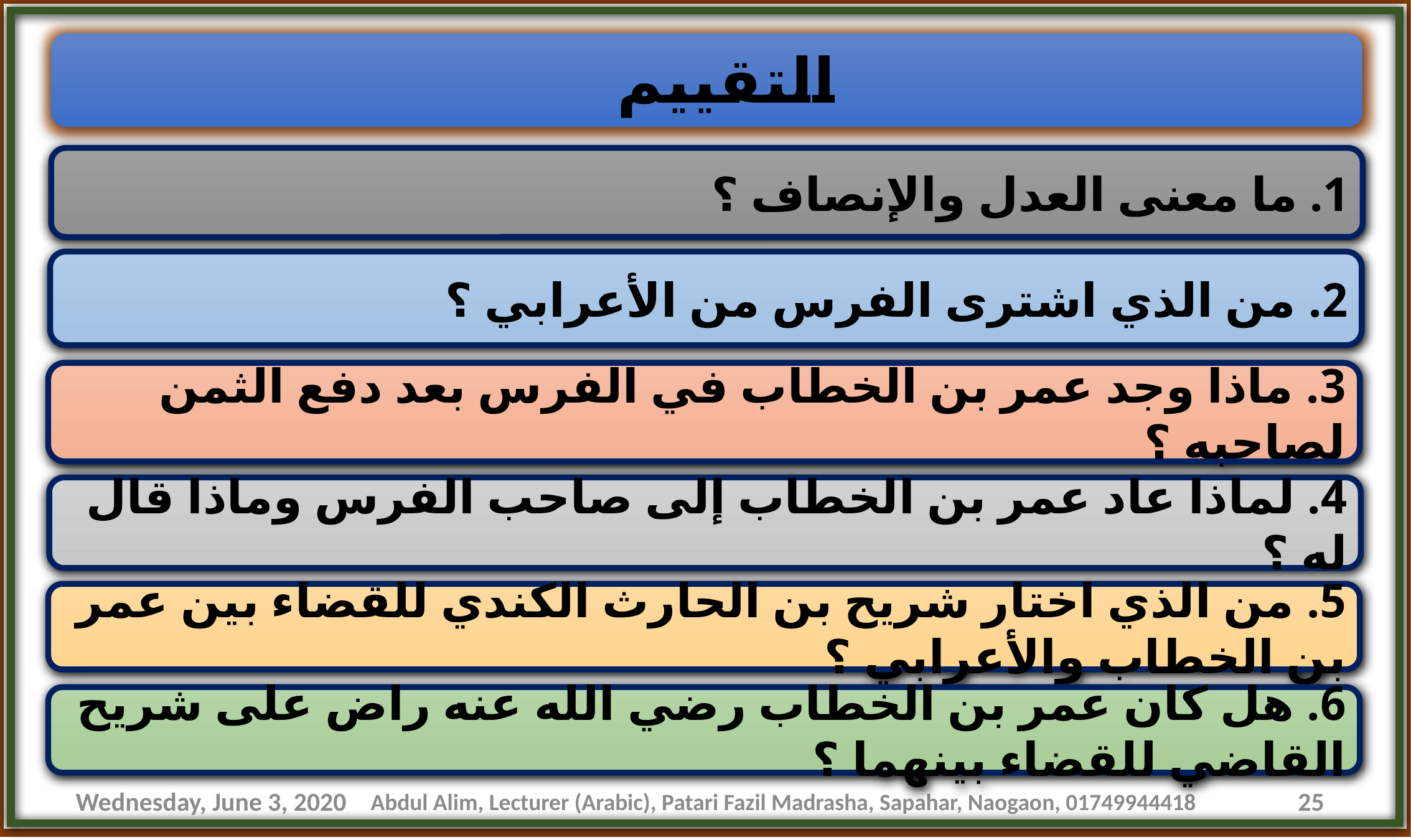

التقييم
1. ما معنى العدل والإنصاف ؟
2. من الذي اشترى الفرس من الأعرابي ؟
3. ماذا وجد عمر بن الخطاب في الفرس بعد دفع الثمن لصاحبه ؟
4. لماذا عاد عمر بن الخطاب إلى صاحب الفرس وماذا قال له ؟
5. من الذي اختار شريح بن الحارث الكندي للقضاء بين عمر بن الخطاب والأعرابي ؟
6. هل كان عمر بن الخطاب رضي الله عنه راض على شريح القاضي للقضاء بينهما ؟
Wednesday, June 3, 2020
Abdul Alim, Lecturer (Arabic), Patari Fazil Madrasha, Sapahar, Naogaon, 01749944418
25